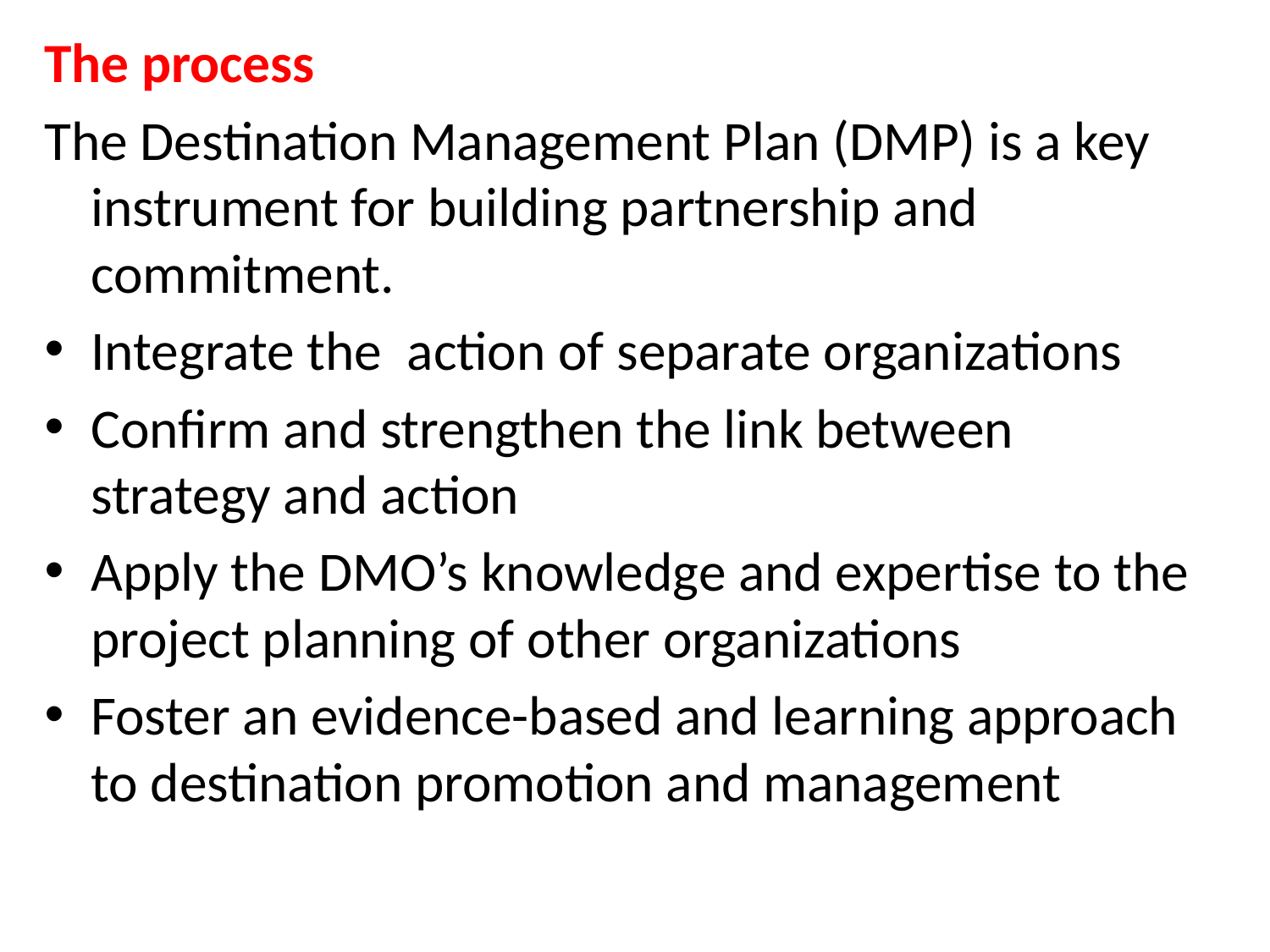

The process
The Destination Management Plan (DMP) is a key instrument for building partnership and commitment.
Integrate the  action of separate organizations
Confirm and strengthen the link between strategy and action
Apply the DMO’s knowledge and expertise to the project planning of other organizations
Foster an evidence-based and learning approach to destination promotion and management